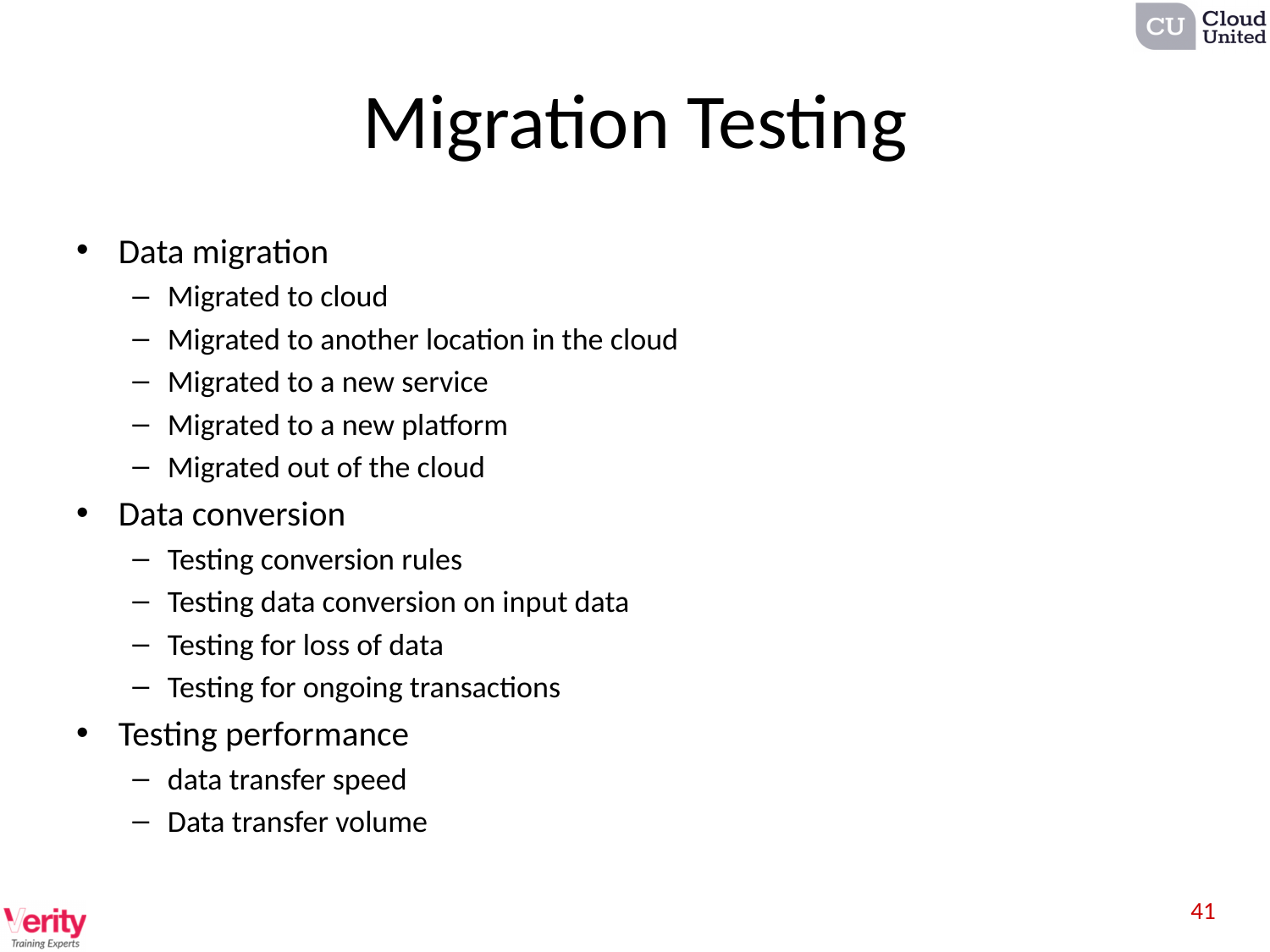

# Migration Testing
Data migration
Migrated to cloud
Migrated to another location in the cloud
Migrated to a new service
Migrated to a new platform
Migrated out of the cloud
Data conversion
Testing conversion rules
Testing data conversion on input data
Testing for loss of data
Testing for ongoing transactions
Testing performance
data transfer speed
Data transfer volume